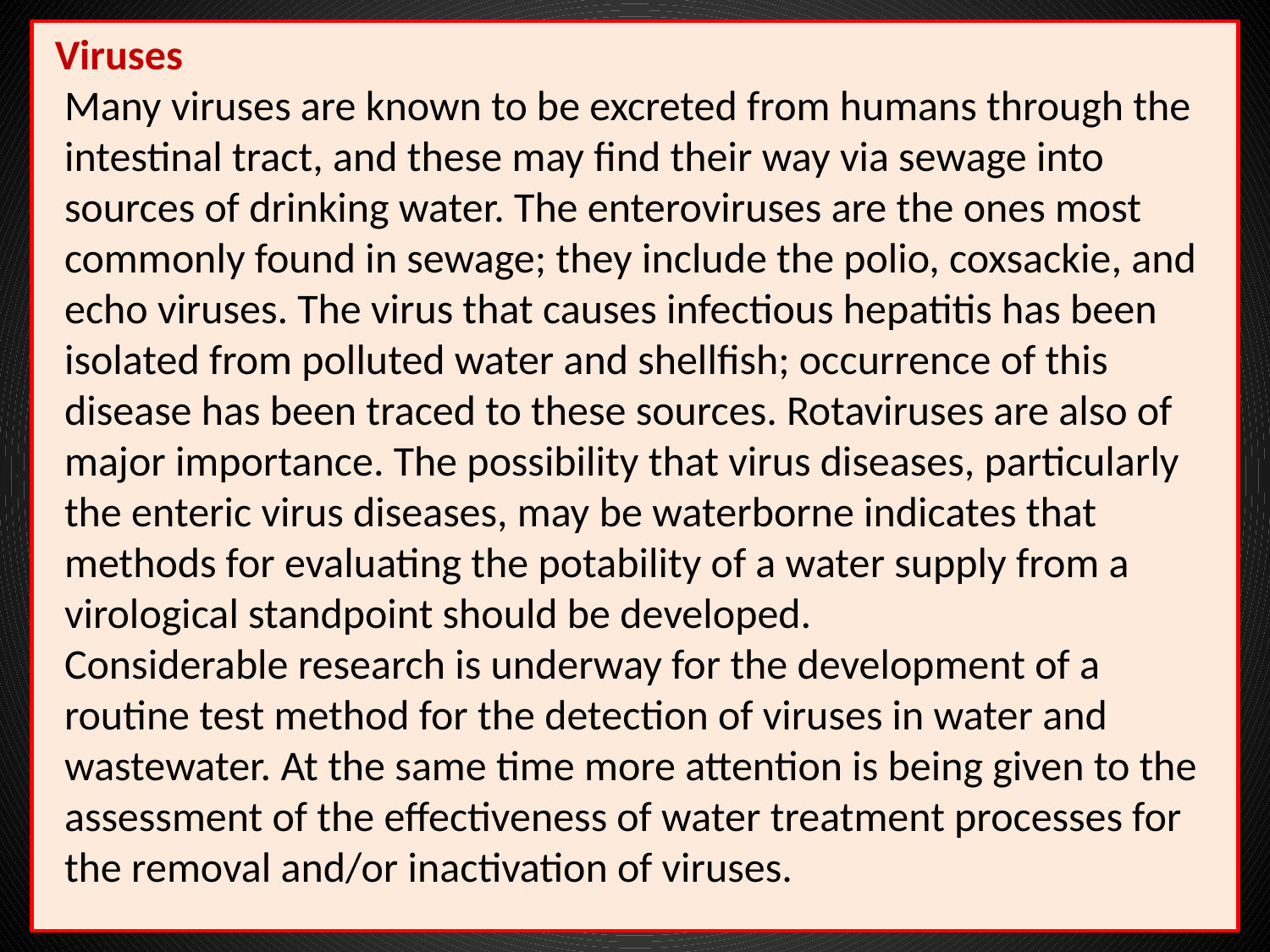

Viruses
 Many viruses are known to be excreted from humans through the
 intestinal tract, and these may find their way via sewage into
 sources of drinking water. The enteroviruses are the ones most
 commonly found in sewage; they include the polio, coxsackie, and
 echo viruses. The virus that causes infectious hepatitis has been
 isolated from polluted water and shellfish; occurrence of this
 disease has been traced to these sources. Rotaviruses are also of
 major importance. The possibility that virus diseases, particularly
 the enteric virus diseases, may be waterborne indicates that
 methods for evaluating the potability of a water supply from a
 virological standpoint should be developed.
 Considerable research is underway for the development of a
 routine test method for the detection of viruses in water and
 wastewater. At the same time more attention is being given to the
 assessment of the effectiveness of water treatment processes for
 the removal and/or inactivation of viruses.